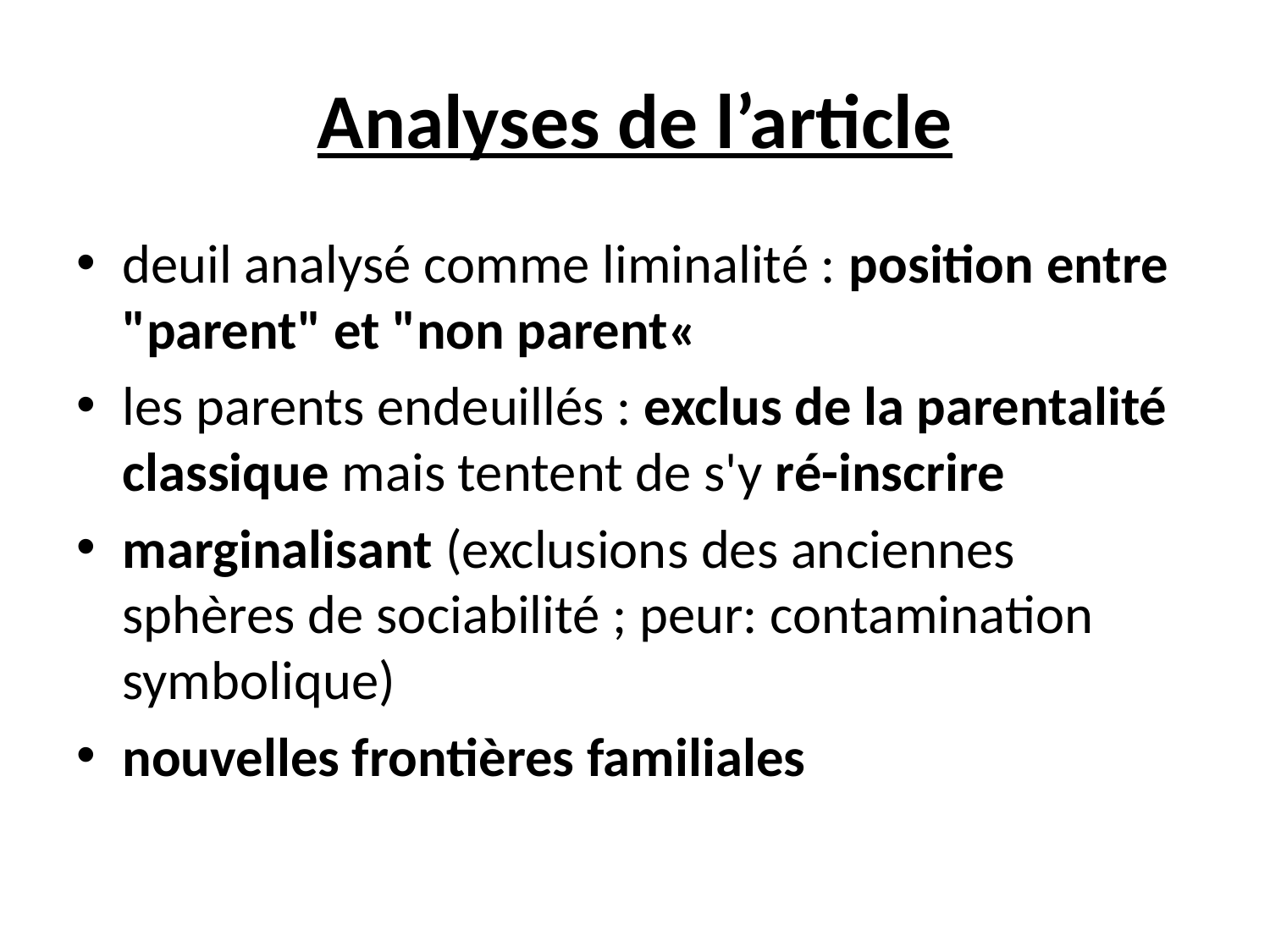

# Analyses de l’article
deuil analysé comme liminalité : position entre "parent" et "non parent«
les parents endeuillés : exclus de la parentalité classique mais tentent de s'y ré-inscrire
marginalisant (exclusions des anciennes sphères de sociabilité ; peur: contamination symbolique)
nouvelles frontières familiales